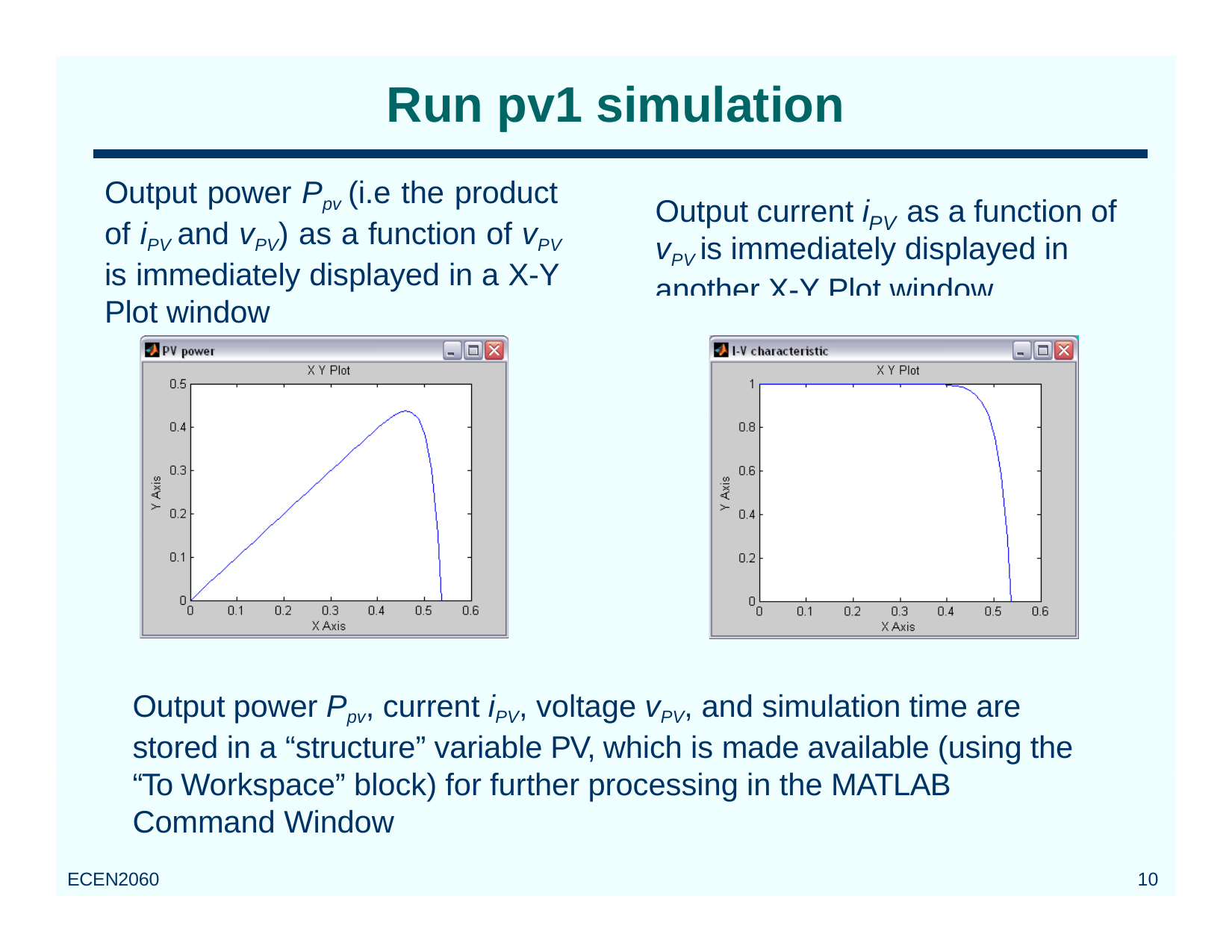

# Run pv1 simulation
Output power Ppv (i.e the product  of iPV and vPV) as a function of vPV  is immediately displayed in a X-Y  Plot window

Output current i	as a function of
PV
vPV is immediately displayed in  another X-Y Plot window

Output power Ppv, current iPV, voltage vPV, and simulation time are  stored in a “structure” variable PV, which is made available (using the  “To Workspace” block) for further processing in the MATLAB  Command Window

ECEN2060
10